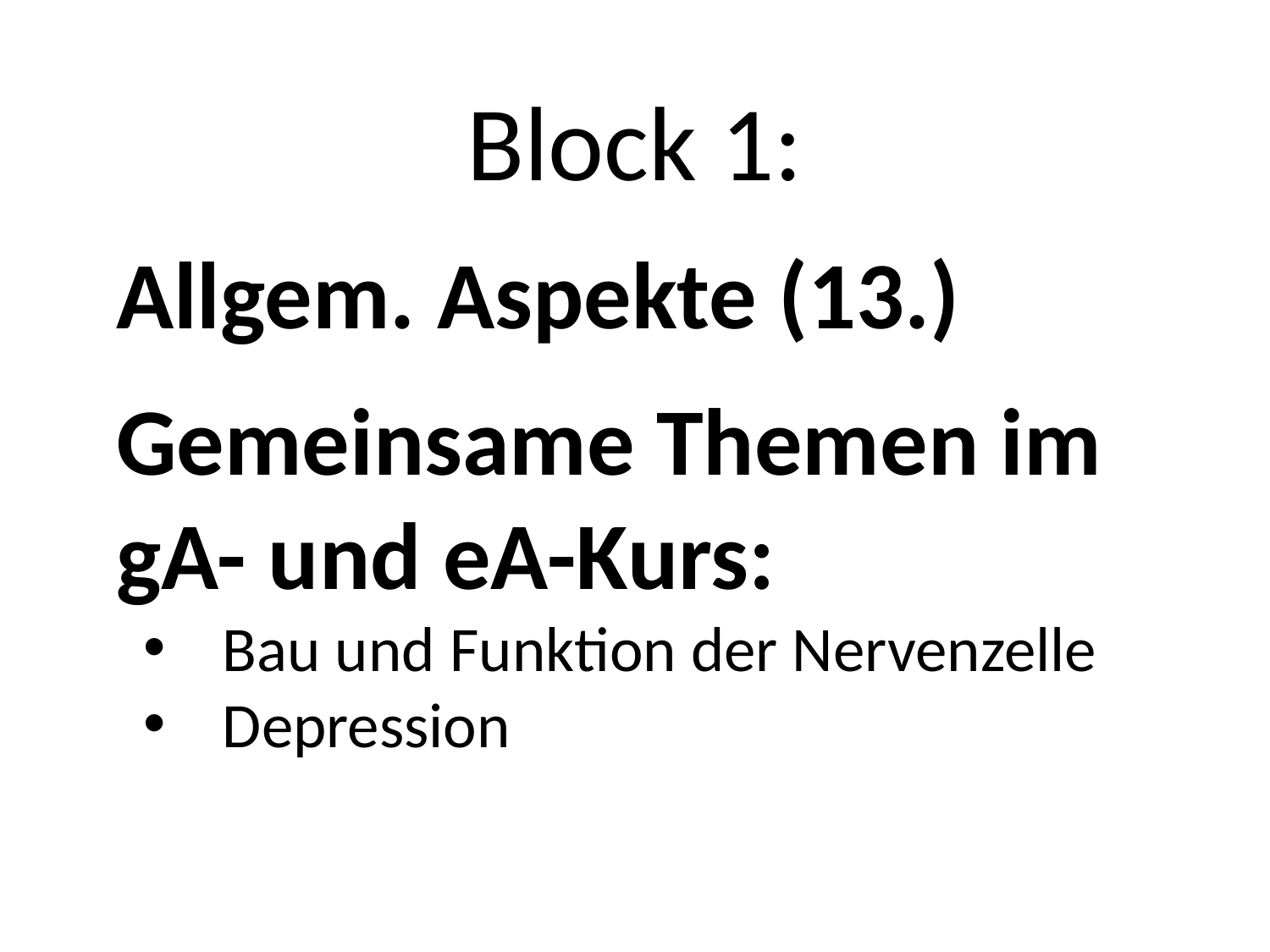

Block 1:
Allgem. Aspekte (13.)
Gemeinsame Themen im gA- und eA-Kurs:
Bau und Funktion der Nervenzelle
Depression